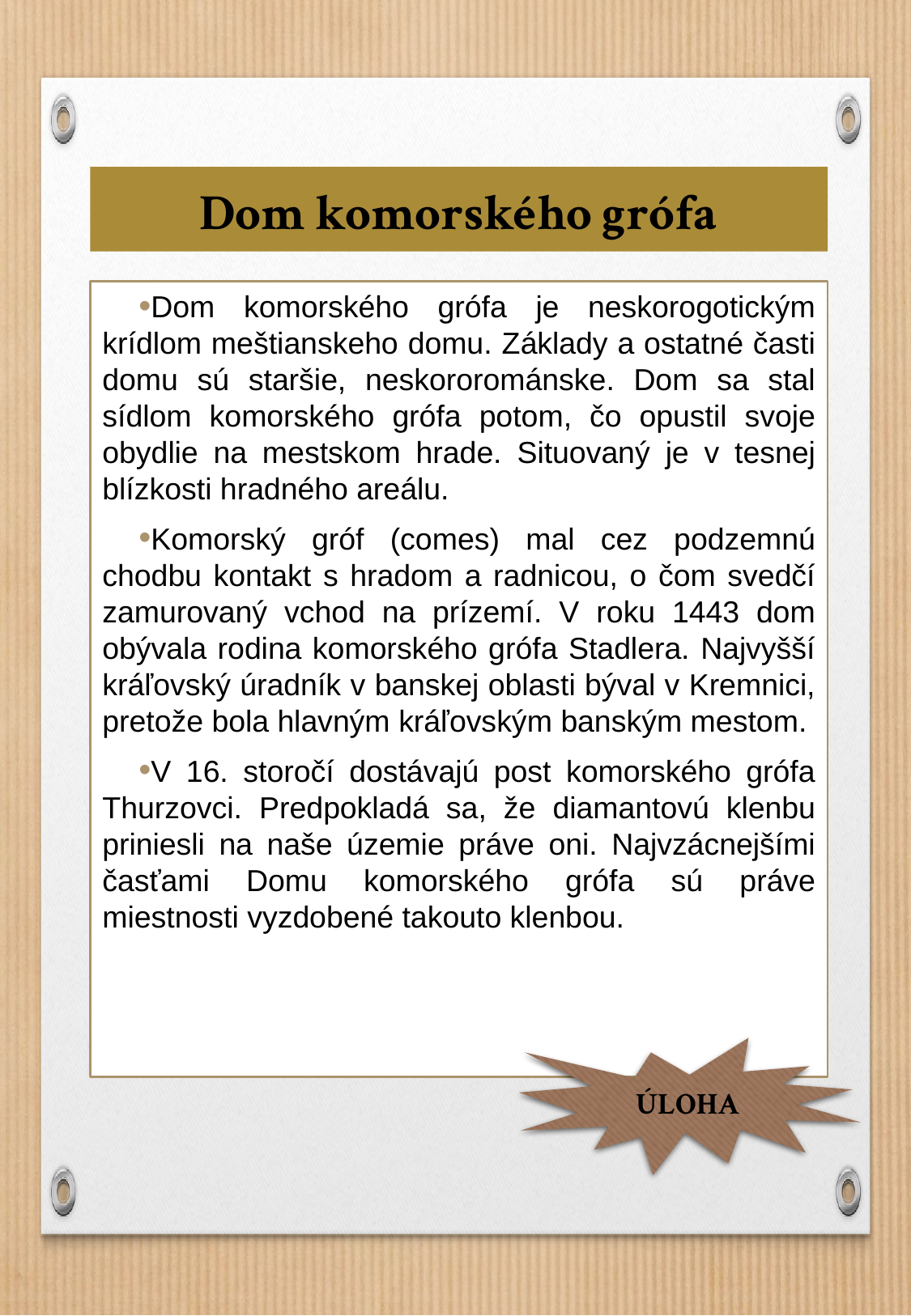

Dom komorského grófa
Dom komorského grófa je neskorogotickým krídlom meštianskeho domu. Základy a ostatné časti domu sú staršie, neskororománske. Dom sa stal sídlom komorského grófa potom, čo opustil svoje obydlie na mestskom hrade. Situovaný je v tesnej blízkosti hradného areálu.
Komorský gróf (comes) mal cez podzemnú chodbu kontakt s hradom a radnicou, o čom svedčí zamurovaný vchod na prízemí. V roku 1443 dom obývala rodina komorského grófa Stadlera. Najvyšší kráľovský úradník v banskej oblasti býval v Kremnici, pretože bola hlavným kráľovským banským mestom.
V 16. storočí dostávajú post komorského grófa Thurzovci. Predpokladá sa, že diamantovú klenbu priniesli na naše územie práve oni. Najvzácnejšími časťami Domu komorského grófa sú práve miestnosti vyzdobené takouto klenbou.
ÚLOHA